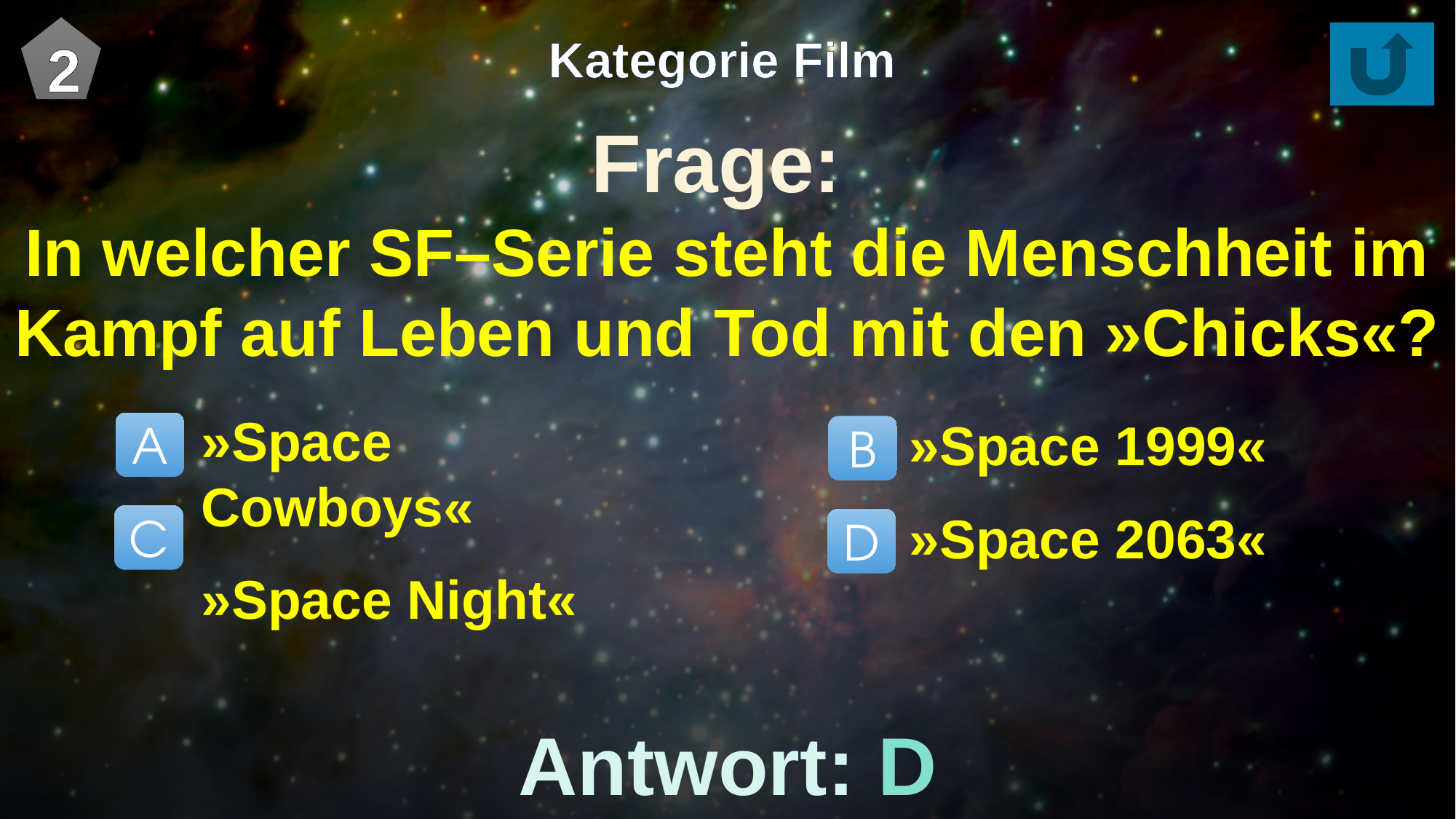

2
Kategorie Film

Frage:
In welcher SF–Serie steht die Menschheit im Kampf auf Leben und Tod mit den »Chicks«?
»Space Cowboys«
»Space Night«
»Space 1999«
»Space 2063«
A
B
C
D
Antwort: D